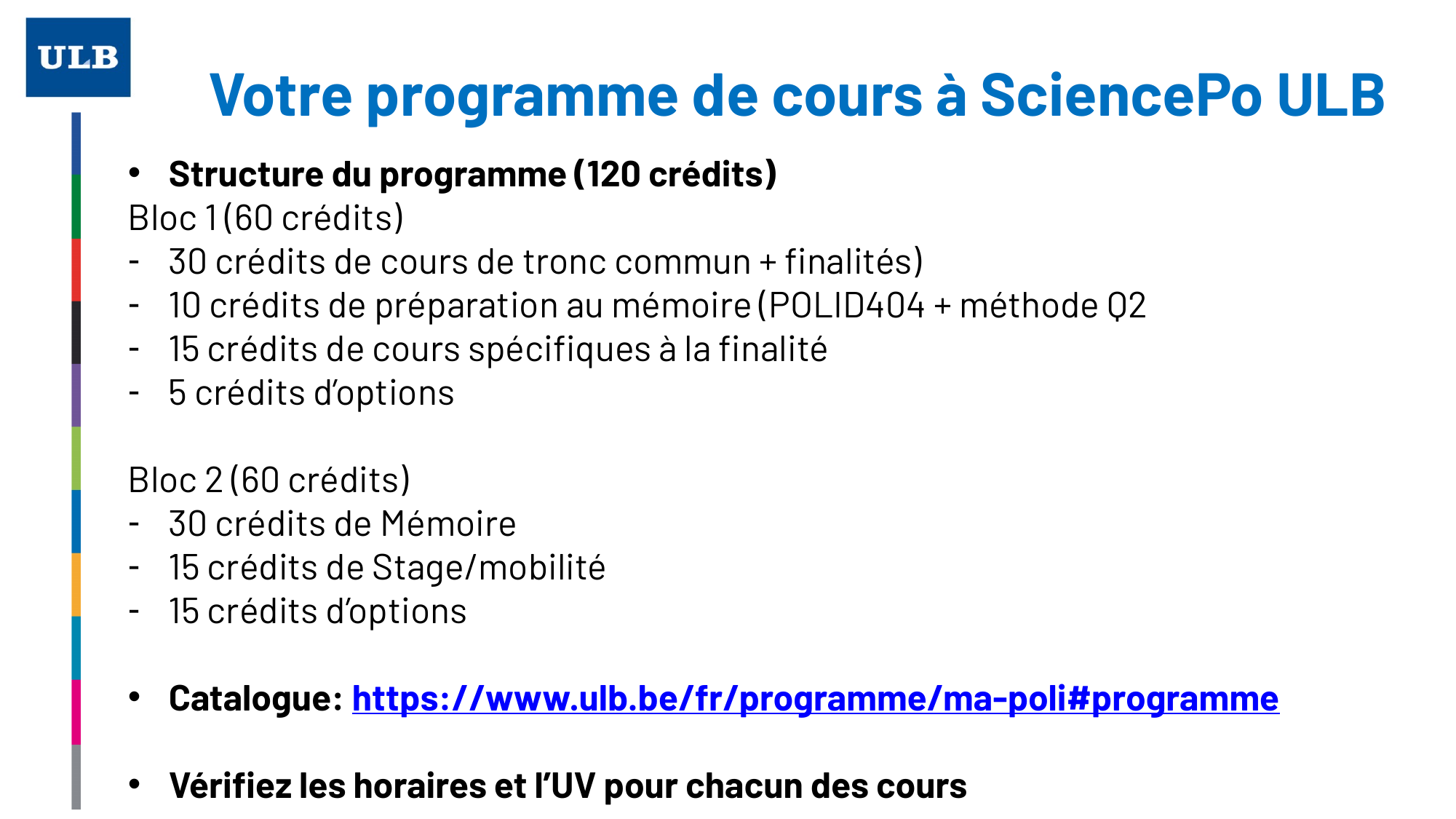

# Votre programme de cours à SciencePo ULB
Structure du programme (120 crédits)
Bloc 1 (60 crédits)
30 crédits de cours de tronc commun + finalités)
10 crédits de préparation au mémoire (POLID404 + méthode Q2
15 crédits de cours spécifiques à la finalité
5 crédits d’options

Bloc 2 (60 crédits)
30 crédits de Mémoire
15 crédits de Stage/mobilité
15 crédits d’options

Catalogue: https://www.ulb.be/fr/programme/ma-poli#programme

Vérifiez les horaires et l’UV pour chacun des cours